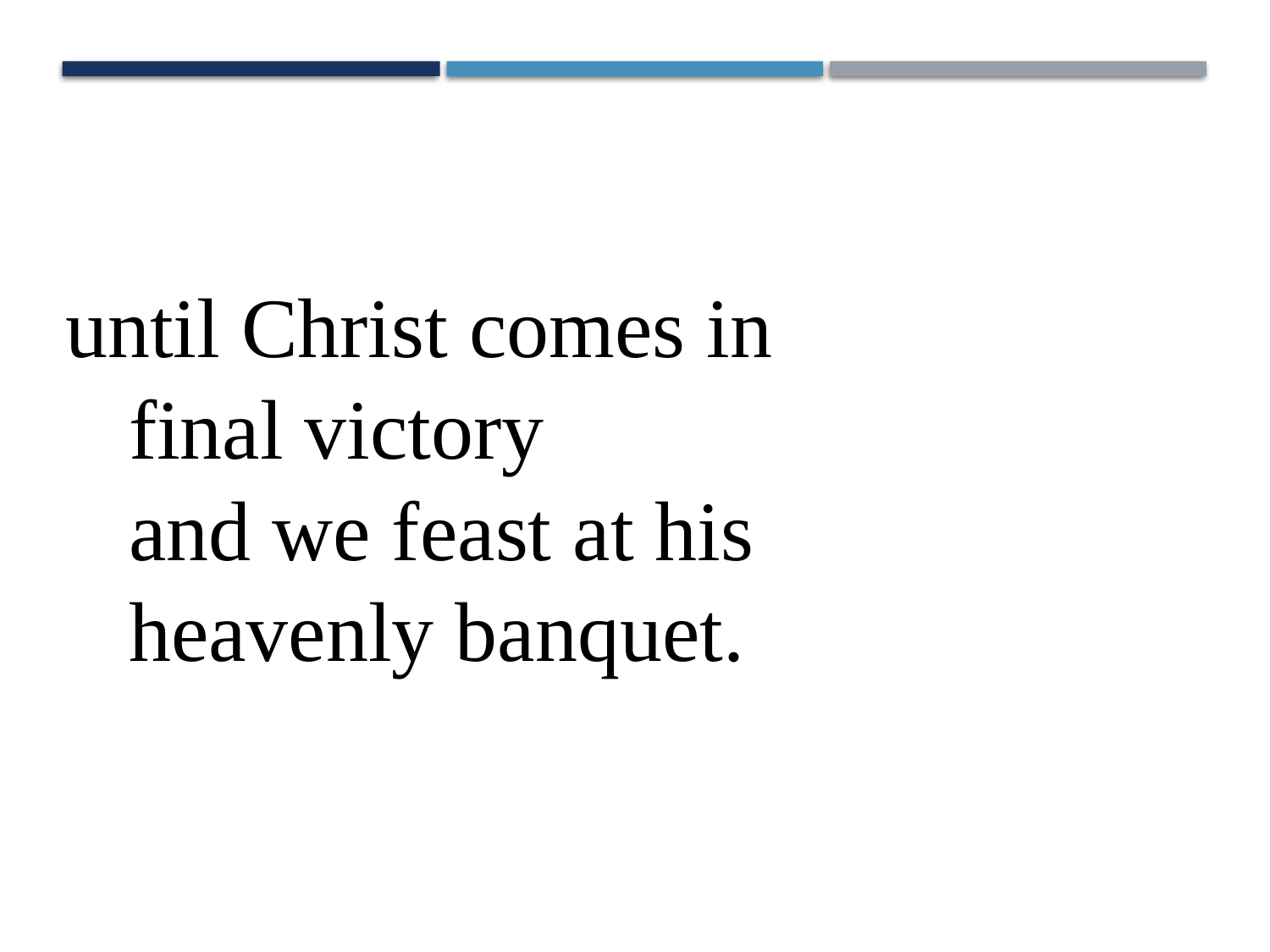

until Christ comes in
   final victory
   and we feast at his
   heavenly banquet.